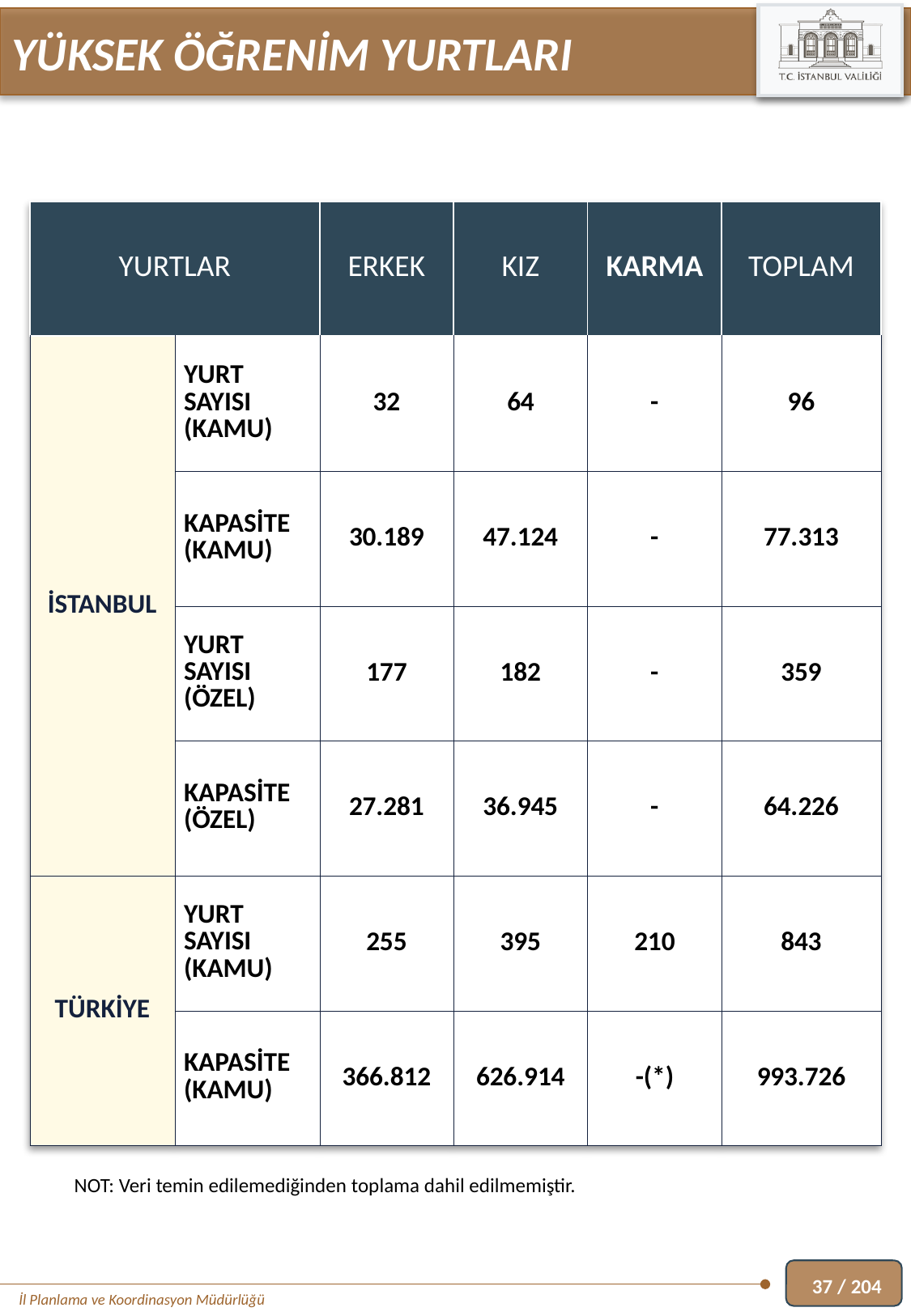

YÜKSEK ÖĞRENİM YURTLARI
| YURTLAR |  | ERKEK | KIZ | KARMA | TOPLAM |
| --- | --- | --- | --- | --- | --- |
| İSTANBUL | YURT SAYISI (KAMU) | 32 | 64 | - | 96 |
|  | KAPASİTE (KAMU) | 30.189 | 47.124 | - | 77.313 |
|  | YURT SAYISI (ÖZEL) | 177 | 182 | - | 359 |
|  | KAPASİTE (ÖZEL) | 27.281 | 36.945 | - | 64.226 |
| TÜRKİYE | YURT SAYISI (KAMU) | 255 | 395 | 210 | 843 |
|  | KAPASİTE (KAMU) | 366.812 | 626.914 | -(\*) | 993.726 |
NOT: Veri temin edilemediğinden toplama dahil edilmemiştir.
37 / 204